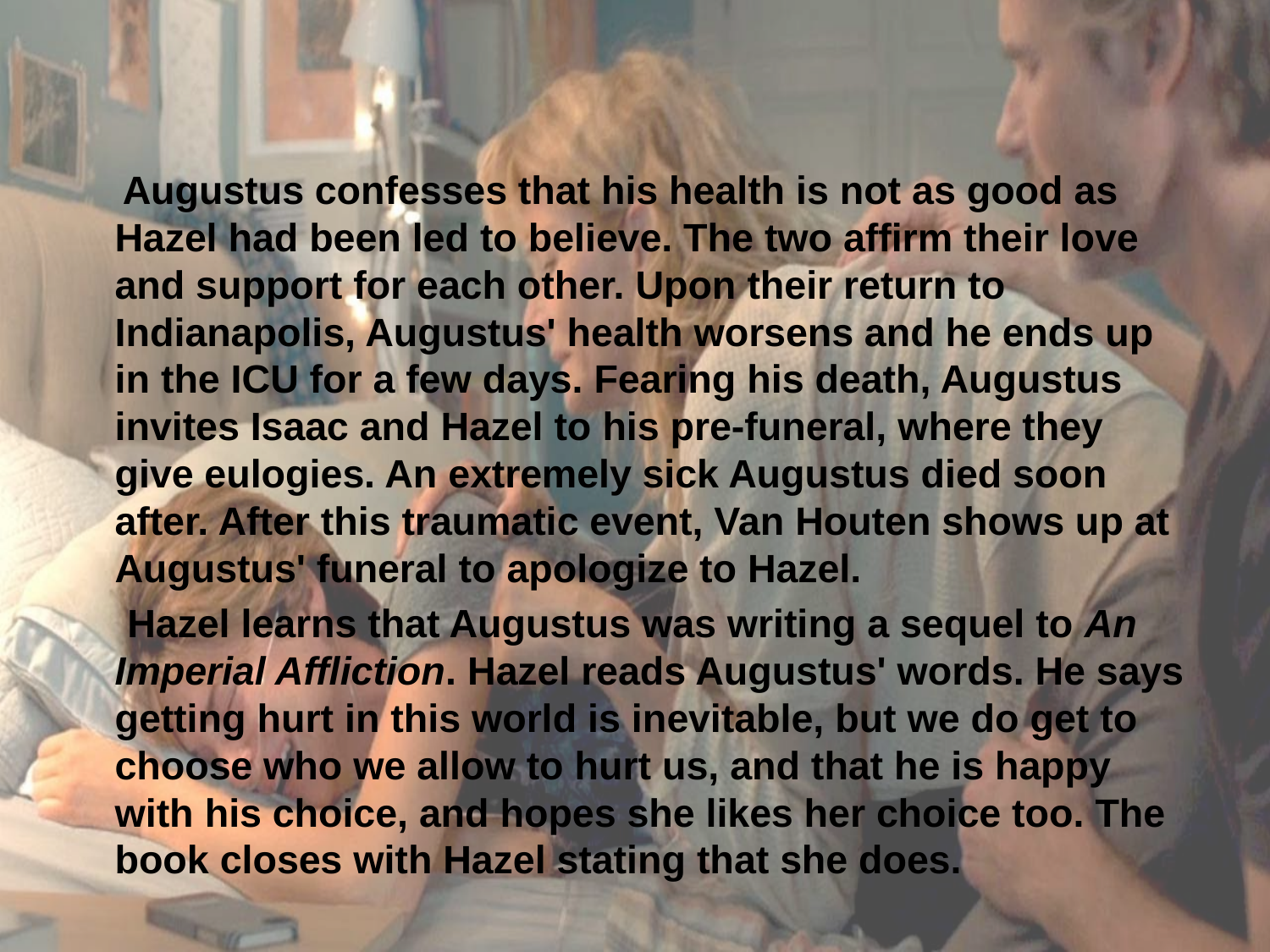

Augustus confesses that his health is not as good as Hazel had been led to believe. The two affirm their love and support for each other. Upon their return to Indianapolis, Augustus' health worsens and he ends up in the ICU for a few days. Fearing his death, Augustus invites Isaac and Hazel to his pre-funeral, where they give eulogies. An extremely sick Augustus died soon after. After this traumatic event, Van Houten shows up at Augustus' funeral to apologize to Hazel.
     Hazel learns that Augustus was writing a sequel to An Imperial Affliction. Hazel reads Augustus' words. He says getting hurt in this world is inevitable, but we do get to choose who we allow to hurt us, and that he is happy with his choice, and hopes she likes her choice too. The book closes with Hazel stating that she does.